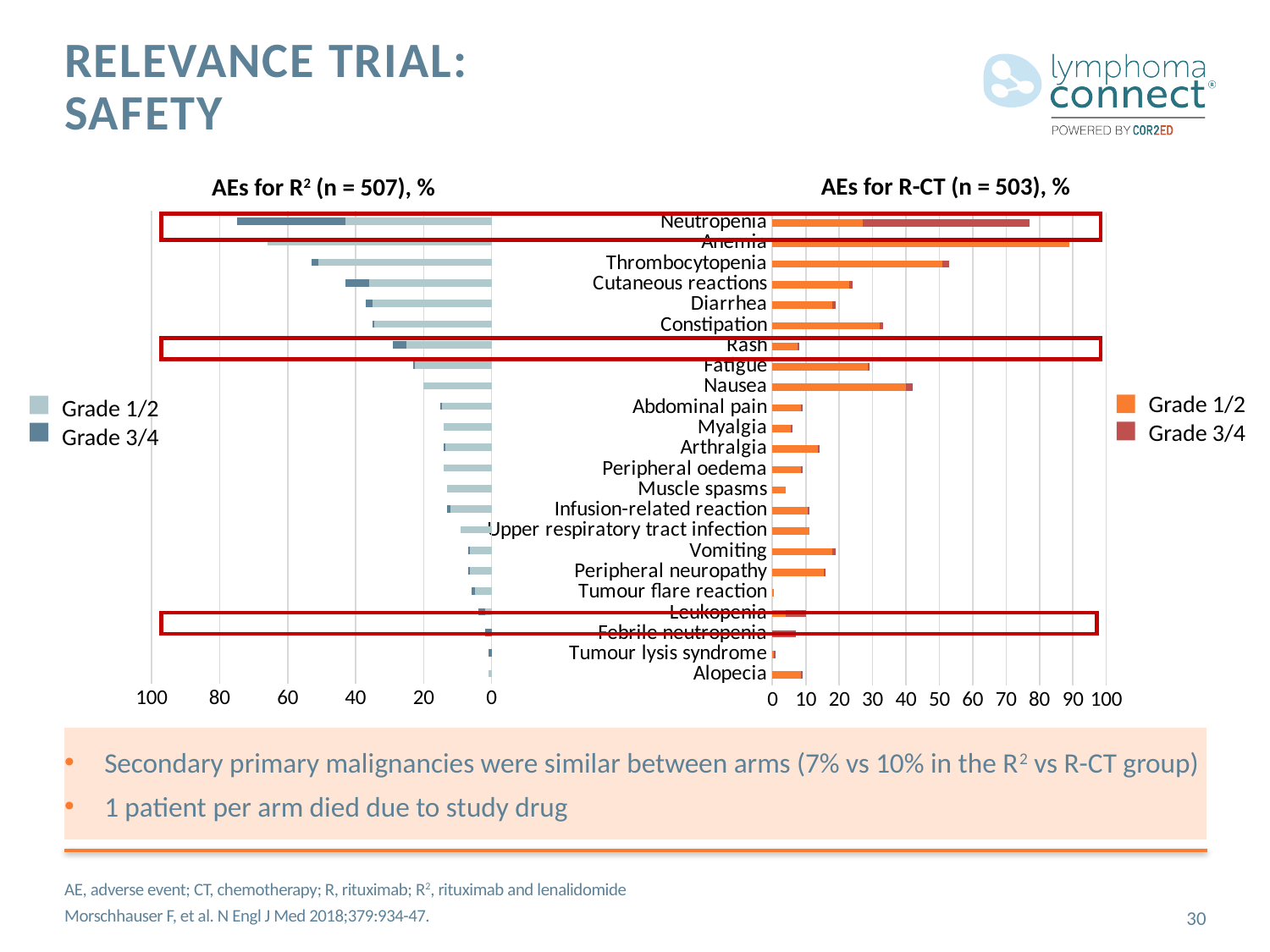

# RELEVANCE Trial: Safety
AEs for R-CT (n = 503), %
AEs for R2 (n = 507), %

### Chart

| Category | Grade 1/2 | Grade 3/4 |
|---|---|---|
| Neutropenia* | 43.0 | 32.0 |
| Anemia* | 66.0 | 0.0 |
| Thrombocytopenia* | 51.0 | 2.0 |
| Cutaneous reactions† | 36.0 | 7.0 |
| Diarrhea | 35.0 | 2.0 |
| Constipation | 34.5 | 0.5 |
| Rash | 25.0 | 4.0 |
| Fatigue | 22.5 | 0.5 |
| Nausea | 20.0 | 0.0 |
| Abdominal pain | 14.5 | 0.5 |
| Myalgia | 14.0 | 0.0 |
| Arthralgia | 13.5 | 0.5 |
| Peripheral oedema | 14.0 | 0.0 |
| Muscle spasms | 13.0 | 0.0 |
| Infusion-related reaction | 12.0 | 1.0 |
| Upper respiratory tract infection | 9.0 | 0.0 |
| Vomiting | 6.5 | 0.5 |
| Peripheral neuropathy | 6.5 | 0.5 |
| Tumour flare reaction | 5.0 | 1.0 |
| Leukopenia | 2.0 | 2.0 |
| Febrile neutropenia | 0.0 | 2.0 |
| Tumour lysis syndrome | 0.0 | 1.0 |
| Alopecia | 1.0 | 0.0 |

### Chart

| Category | Grade 1/2 | Grade 3/4 |
|---|---|---|
| Neutropenia | 27.0 | 50.0 |
| Anemia | 89.0 | 0.0 |
| Thrombocytopenia | 51.0 | 2.0 |
| Cutaneous reactions | 23.0 | 1.0 |
| Diarrhea | 18.0 | 1.0 |
| Constipation | 32.0 | 1.0 |
| Rash | 7.5 | 0.5 |
| Fatigue | 28.5 | 0.5 |
| Nausea | 40.0 | 2.0 |
| Abdominal pain | 8.5 | 0.5 |
| Myalgia | 5.5 | 0.5 |
| Arthralgia | 13.5 | 0.5 |
| Peripheral oedema | 8.5 | 0.5 |
| Muscle spasms | 4.0 | 0.0 |
| Infusion-related reaction | 10.5 | 0.5 |
| Upper respiratory tract infection | 11.0 | 0.0 |
| Vomiting | 18.0 | 1.0 |
| Peripheral neuropathy | 15.5 | 0.5 |
| Tumour flare reaction | 0.5 | 0.0 |
| Leukopenia | 4.0 | 6.0 |
| Febrile neutropenia | 0.0 | 7.0 |
| Tumour lysis syndrome | 0.5 | 0.5 |
| Alopecia | 8.5 | 0.5 |

Grade 1/2
Grade 3/4

Grade 1/2
Grade 3/4

Secondary primary malignancies were similar between arms (7% vs 10% in the R2 vs R-CT group)
1 patient per arm died due to study drug
AE, adverse event; CT, chemotherapy; R, rituximab; R2, rituximab and lenalidomide
Morschhauser F, et al. N Engl J Med 2018;379:934-47.
30